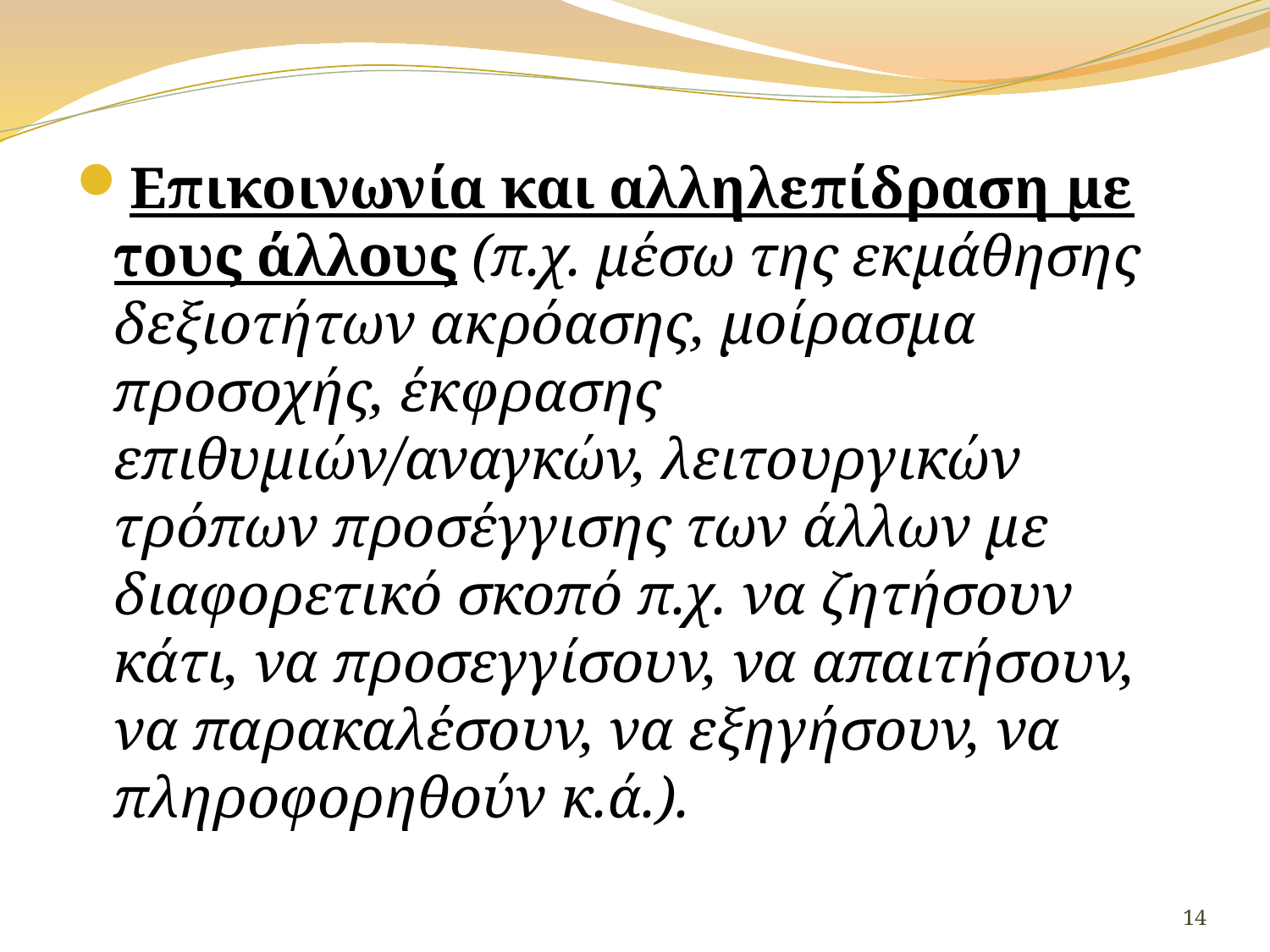

Επικοινωνία και αλληλεπίδραση με τους άλλους (π.χ. μέσω της εκμάθησης δεξιοτήτων ακρόασης, μοίρασμα προσοχής, έκφρασης επιθυμιών/αναγκών, λειτουργικών τρόπων προσέγγισης των άλλων με διαφορετικό σκοπό π.χ. να ζητήσουν κάτι, να προσεγγίσουν, να απαιτήσουν, να παρακαλέσουν, να εξηγήσουν, να πληροφορηθούν κ.ά.).
14